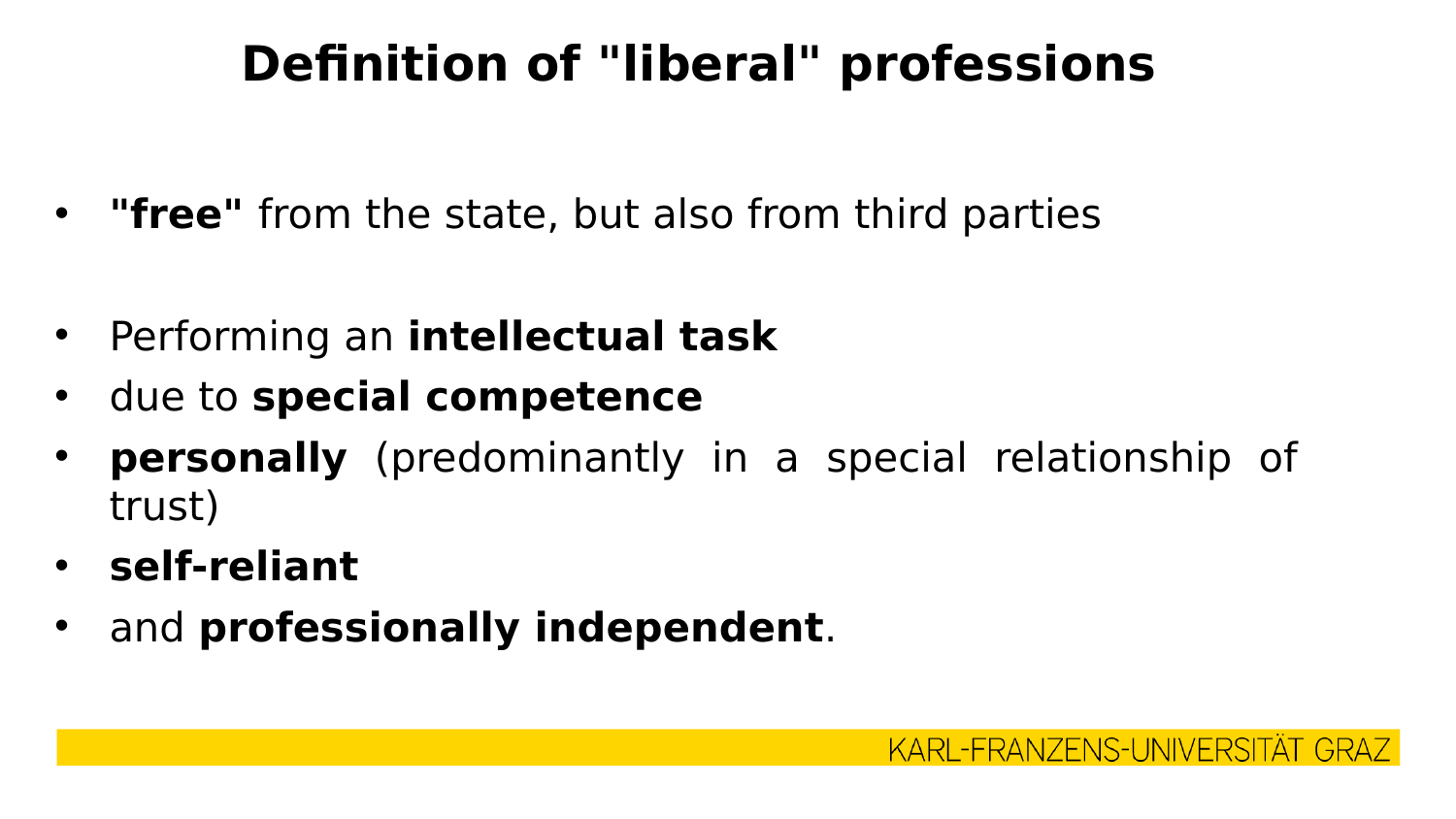

# Definition of "liberal" professions

"free" from the state, but also from third parties

Performing an intellectual task
due to special competence
personally (predominantly in a special relationship of trust)
self-reliant
and professionally independent.